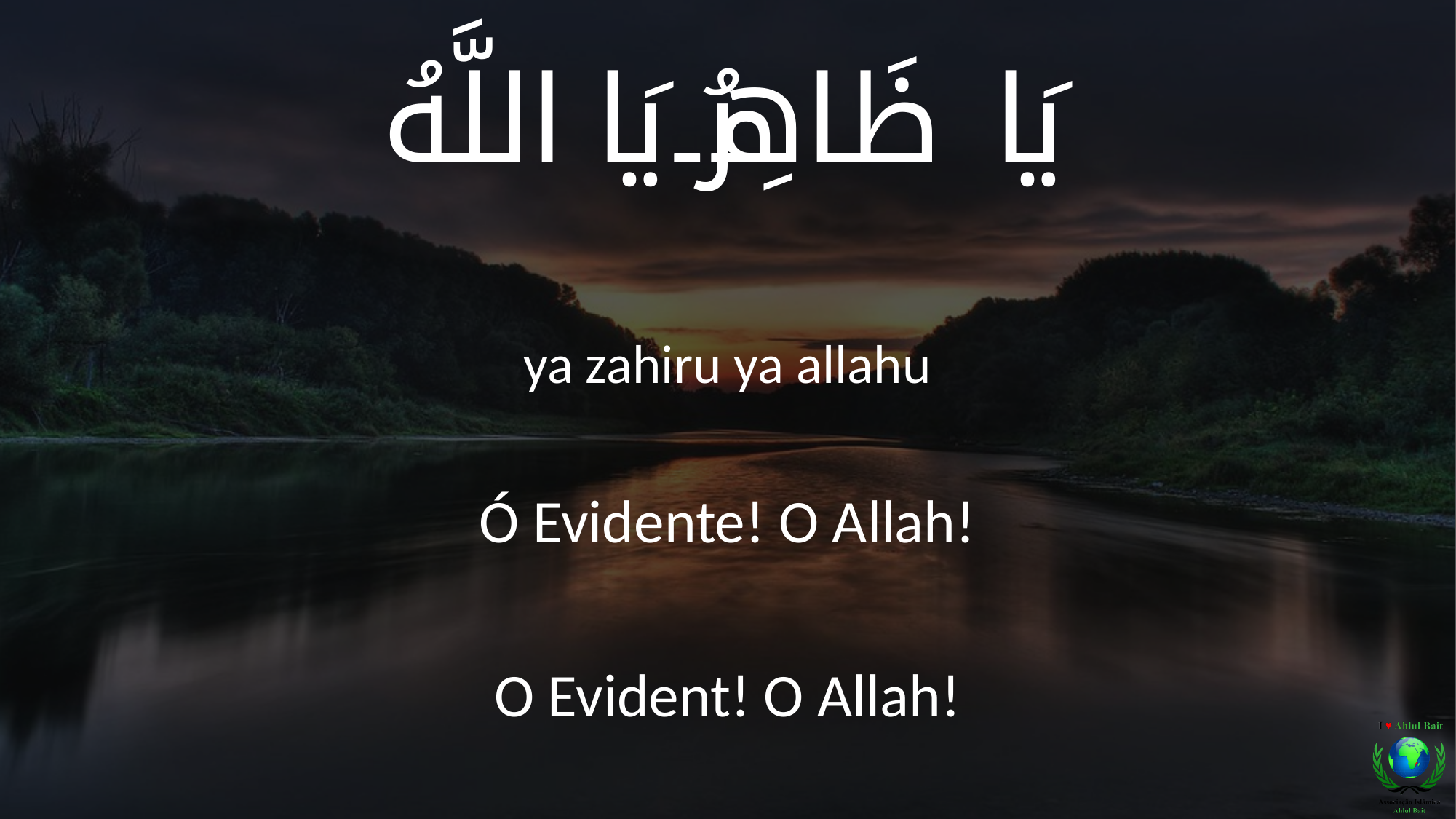

يَا ظَاهِرُ يَا اللَّهُ
ya zahiru ya allahu
Ó Evidente! O Allah!
O Evident! O Allah!